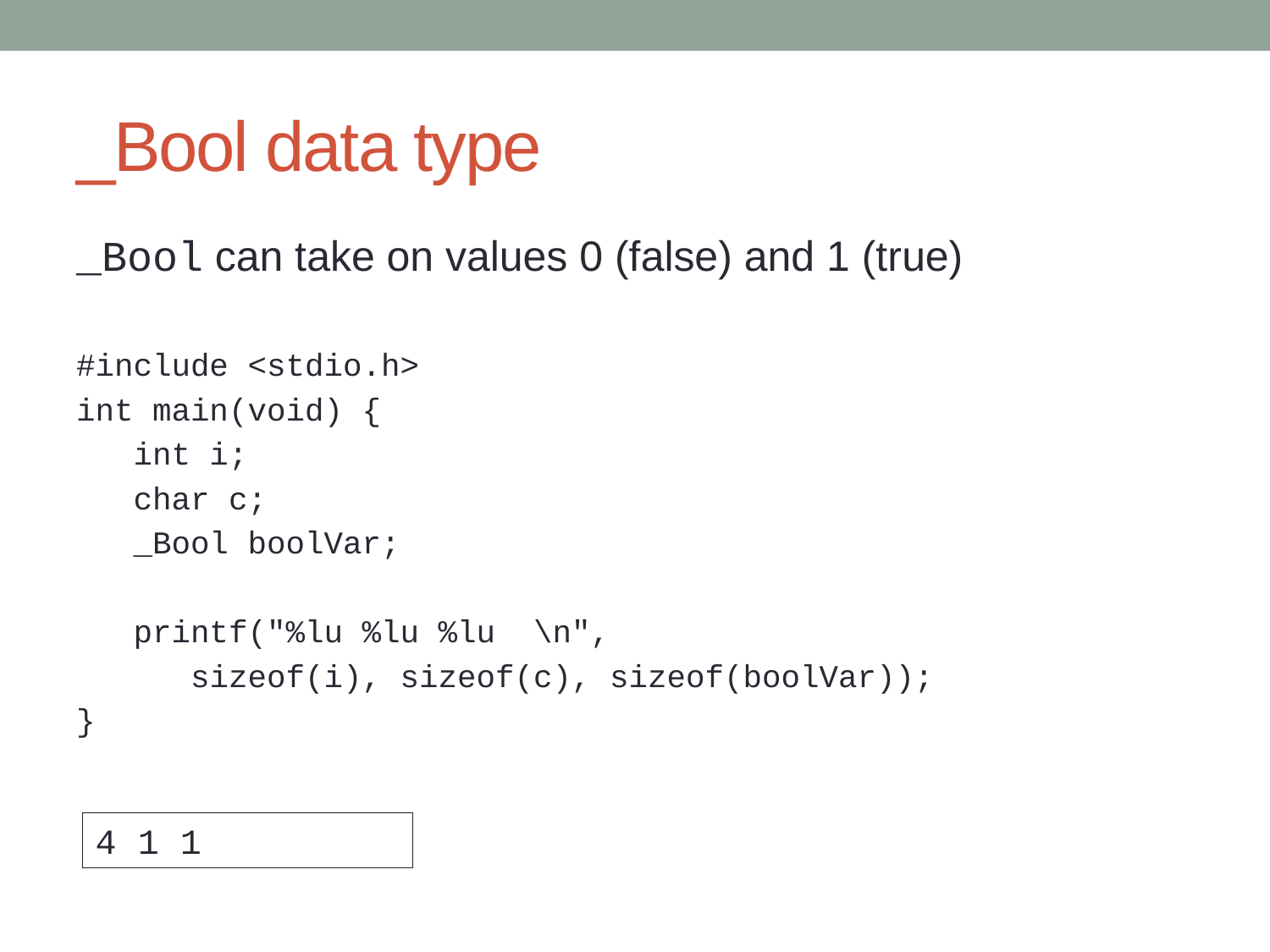

# _Bool data type
_Bool can take on values 0 (false) and 1 (true)

#include <stdio.h>
int main(void) {
   int i;
   char c;
   _Bool boolVar;

   printf("%lu %lu %lu  \n",
      sizeof(i), sizeof(c), sizeof(boolVar));
}
4 1 1